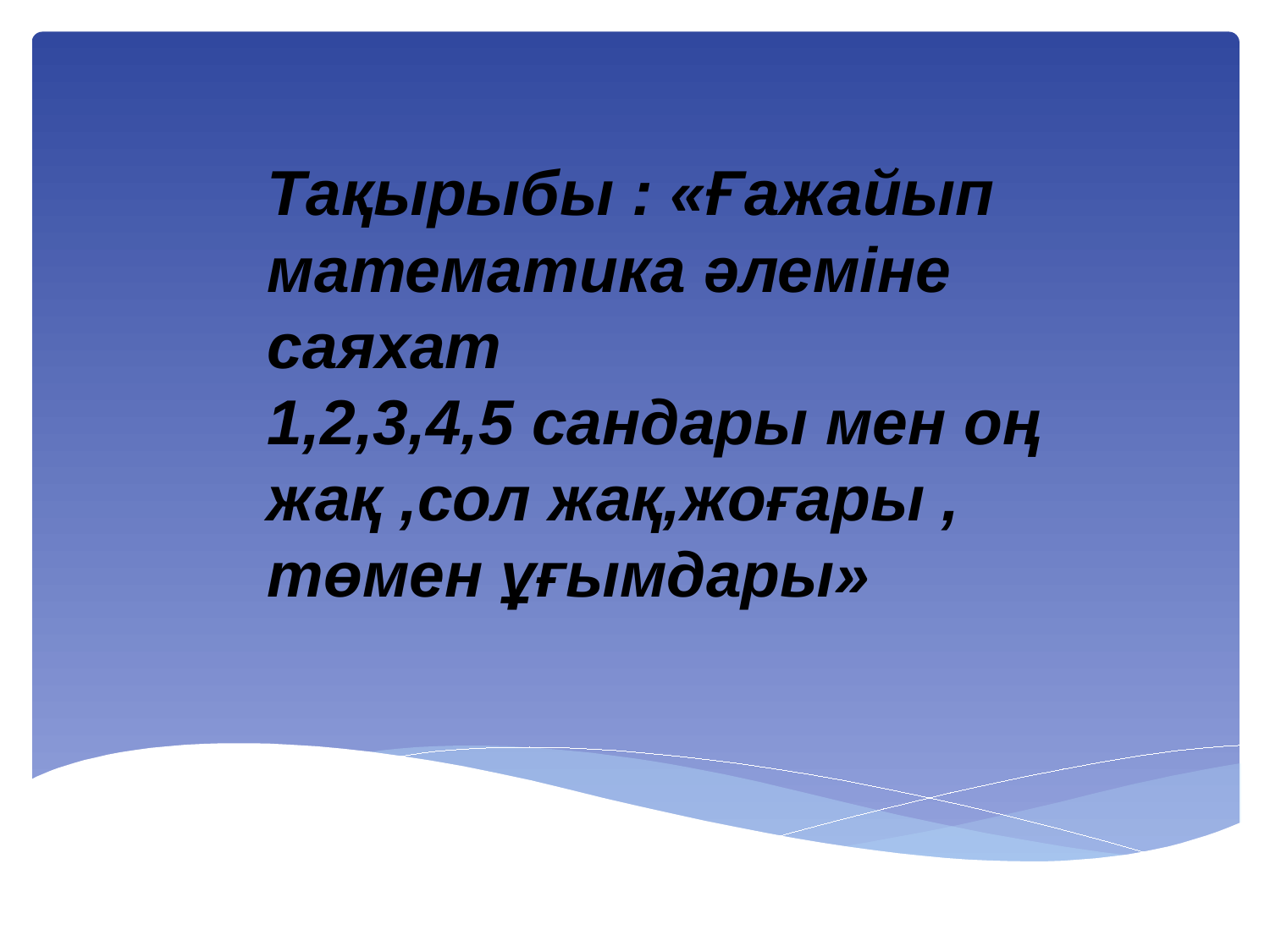

Тақырыбы : «Ғажайып математика әлеміне саяхат
1,2,3,4,5 сандары мен оң жақ ,сол жақ,жоғары , төмен ұғымдары»